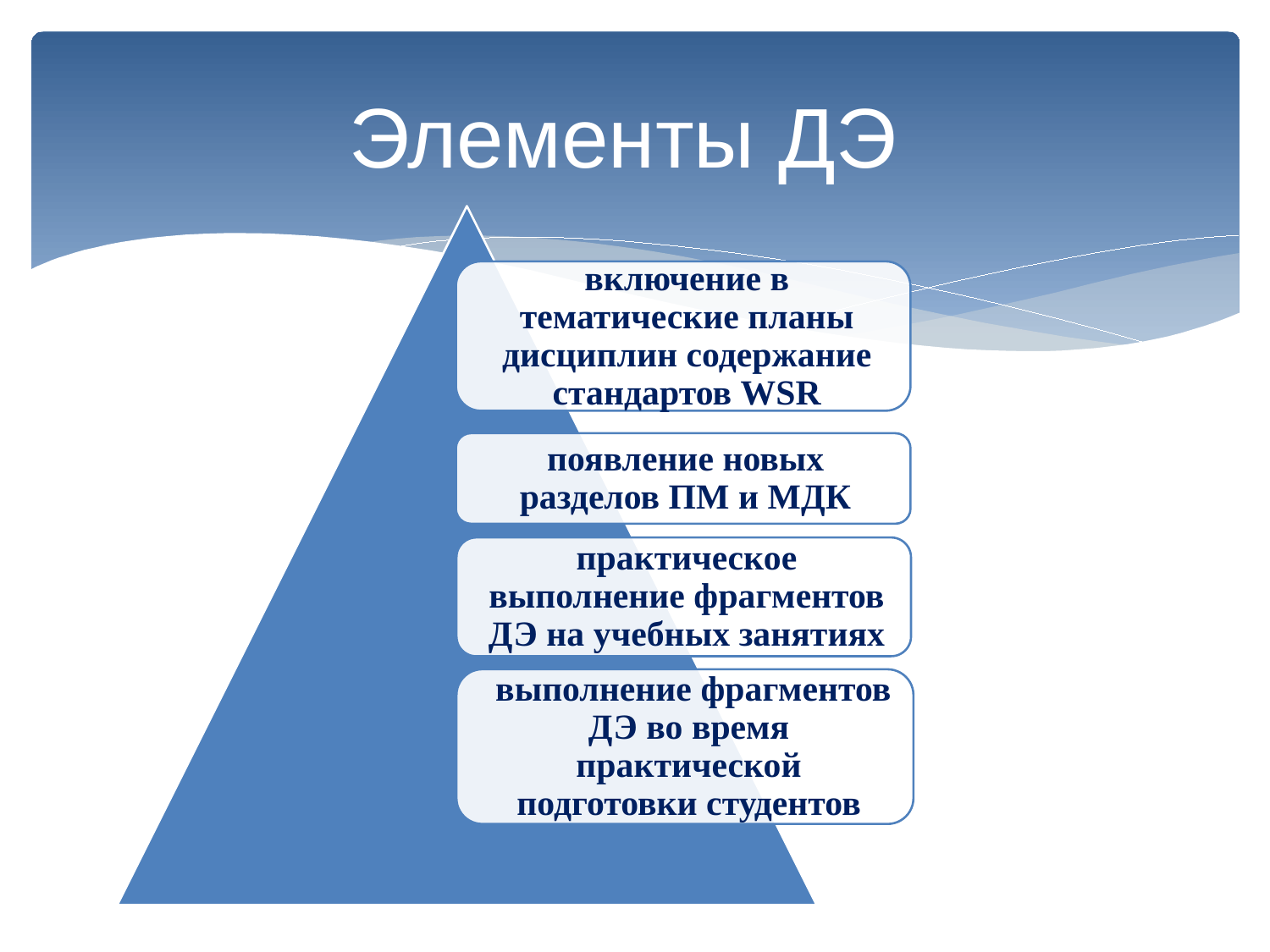

# Элементы ДЭ
включение в тематические планы дисциплин содержание стандартов WSR
появление новых разделов ПМ и МДК
практическое выполнение фрагментов ДЭ на учебных занятиях
 выполнение фрагментов ДЭ во время практической подготовки студентов